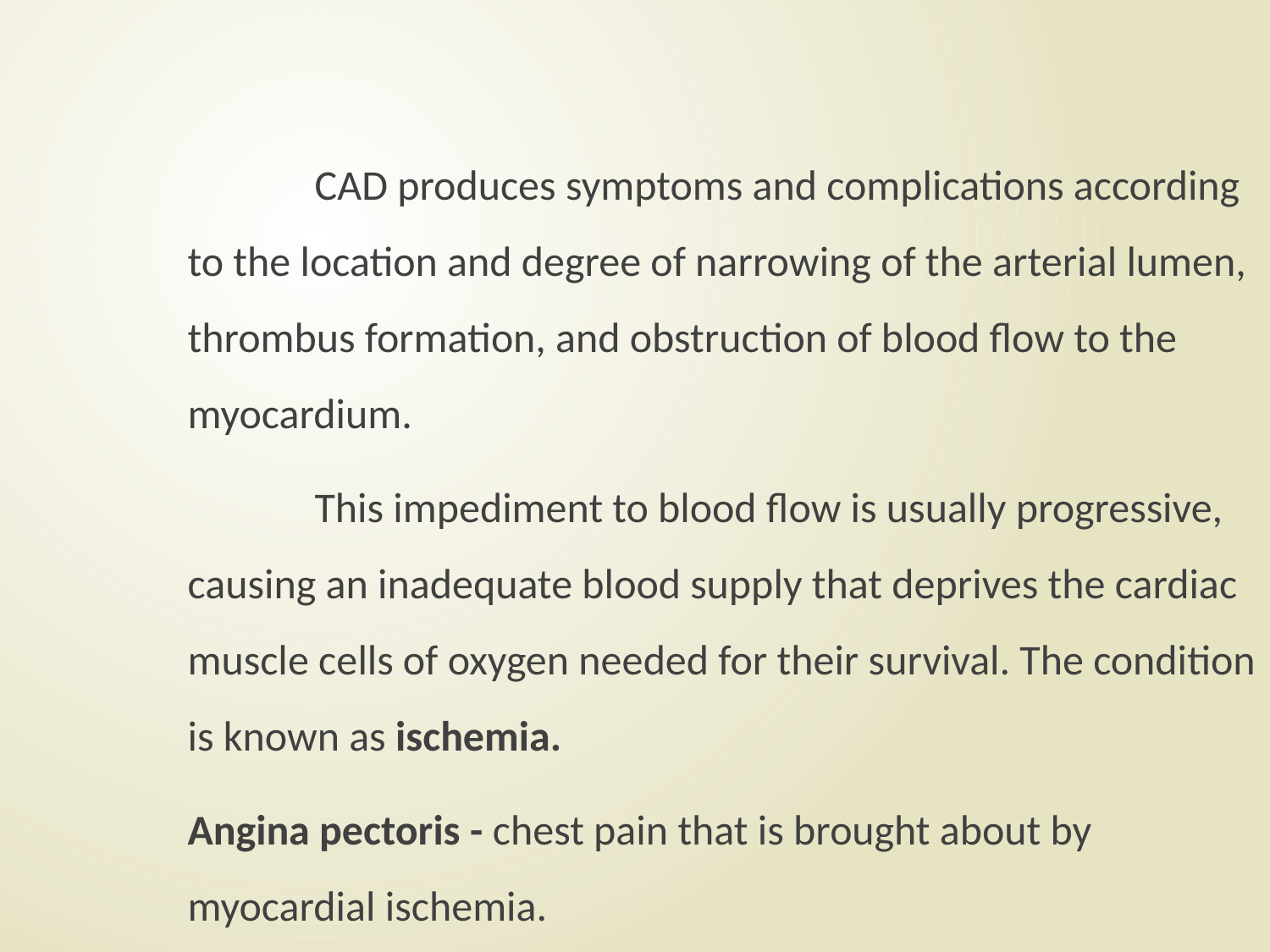

CAD produces symptoms and complications according to the location and degree of narrowing of the arterial lumen, thrombus formation, and obstruction of blood flow to the myocardium.
	This impediment to blood flow is usually progressive, causing an inadequate blood supply that deprives the cardiac muscle cells of oxygen needed for their survival. The condition is known as ischemia.
Angina pectoris - chest pain that is brought about by myocardial ischemia.
Angina pectoris usually is caused by significant coronary atherosclerosis.